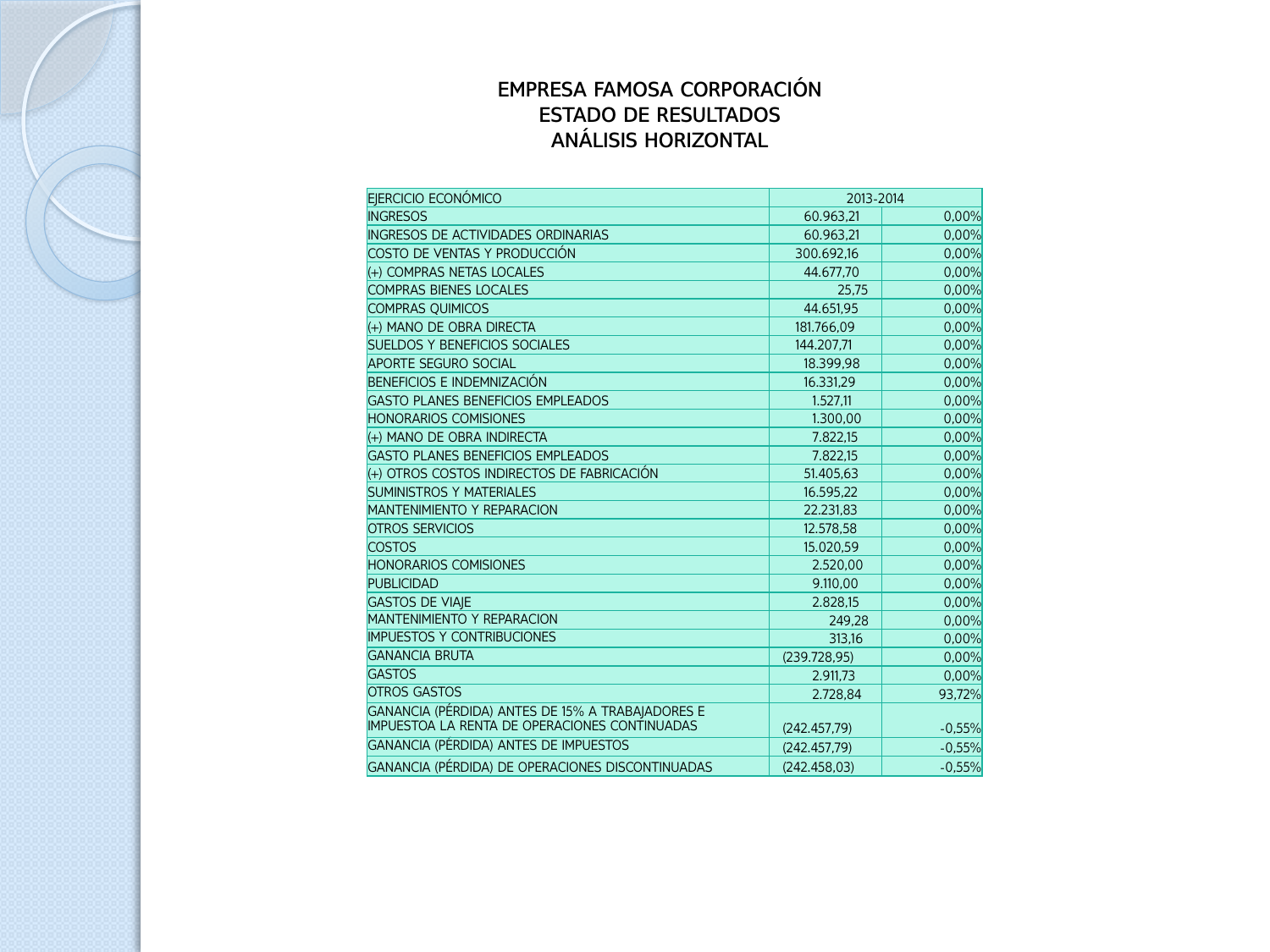

EMPRESA FAMOSA CORPORACIÓN
ESTADO DE RESULTADOS
ANÁLISIS HORIZONTAL
| EJERCICIO ECONÓMICO | 2013-2014 |  |
| --- | --- | --- |
| INGRESOS | 60.963,21 | 0,00% |
| INGRESOS DE ACTIVIDADES ORDINARIAS | 60.963,21 | 0,00% |
| COSTO DE VENTAS Y PRODUCCIÓN | 300.692,16 | 0,00% |
| (+) COMPRAS NETAS LOCALES | 44.677,70 | 0,00% |
| COMPRAS BIENES LOCALES | 25,75 | 0,00% |
| COMPRAS QUIMICOS | 44.651,95 | 0,00% |
| (+) MANO DE OBRA DIRECTA | 181.766,09 | 0,00% |
| SUELDOS Y BENEFICIOS SOCIALES | 144.207,71 | 0,00% |
| APORTE SEGURO SOCIAL | 18.399,98 | 0,00% |
| BENEFICIOS E INDEMNIZACIÓN | 16.331,29 | 0,00% |
| GASTO PLANES BENEFICIOS EMPLEADOS | 1.527,11 | 0,00% |
| HONORARIOS COMISIONES | 1.300,00 | 0,00% |
| (+) MANO DE OBRA INDIRECTA | 7.822,15 | 0,00% |
| GASTO PLANES BENEFICIOS EMPLEADOS | 7.822,15 | 0,00% |
| (+) OTROS COSTOS INDIRECTOS DE FABRICACIÓN | 51.405,63 | 0,00% |
| SUMINISTROS Y MATERIALES | 16.595,22 | 0,00% |
| MANTENIMIENTO Y REPARACION | 22.231,83 | 0,00% |
| OTROS SERVICIOS | 12.578,58 | 0,00% |
| COSTOS | 15.020,59 | 0,00% |
| HONORARIOS COMISIONES | 2.520,00 | 0,00% |
| PUBLICIDAD | 9.110,00 | 0,00% |
| GASTOS DE VIAJE | 2.828,15 | 0,00% |
| MANTENIMIENTO Y REPARACION | 249,28 | 0,00% |
| IMPUESTOS Y CONTRIBUCIONES | 313,16 | 0,00% |
| GANANCIA BRUTA | (239.728,95) | 0,00% |
| GASTOS | 2.911,73 | 0,00% |
| OTROS GASTOS | 2.728,84 | 93,72% |
| GANANCIA (PÉRDIDA) ANTES DE 15% A TRABAJADORES E IMPUESTOA LA RENTA DE OPERACIONES CONTINUADAS | (242.457,79) | -0,55% |
| GANANCIA (PÉRDIDA) ANTES DE IMPUESTOS | (242.457,79) | -0,55% |
| GANANCIA (PÉRDIDA) DE OPERACIONES DISCONTINUADAS | (242.458,03) | -0,55% |